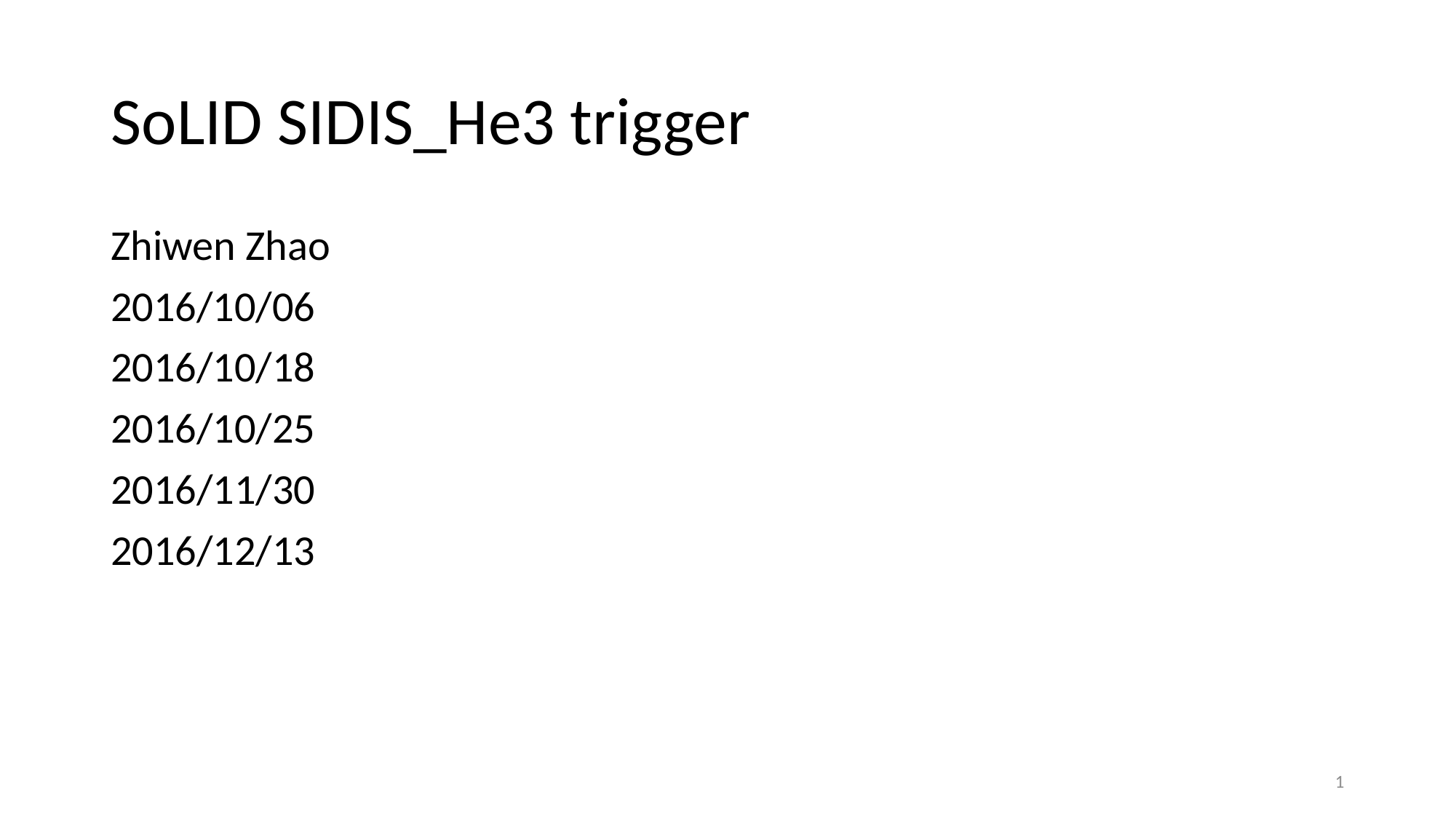

# SoLID SIDIS_He3 trigger
Zhiwen Zhao
2016/10/06
2016/10/18
2016/10/25
2016/11/30
2016/12/13
1